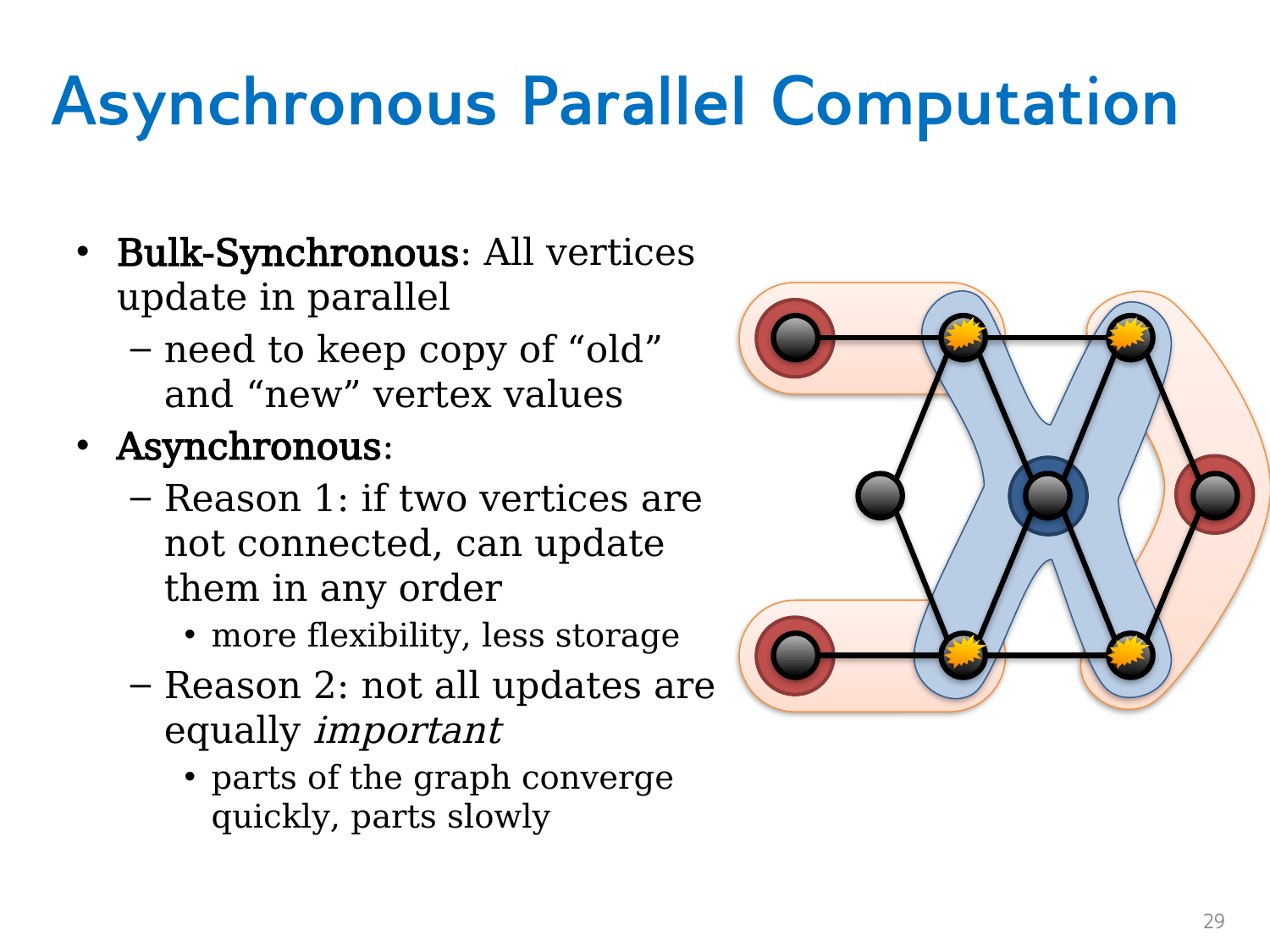

# Asynchronous Parallel Computation
Bulk-Synchronous: All vertices update in parallel
need to keep copy of “old” and “new” vertex values
Asynchronous:
Reason 1: if two vertices are not connected, can update them in any order
more flexibility, less storage
Reason 2: not all updates are equally important
parts of the graph converge quickly, parts slowly

29